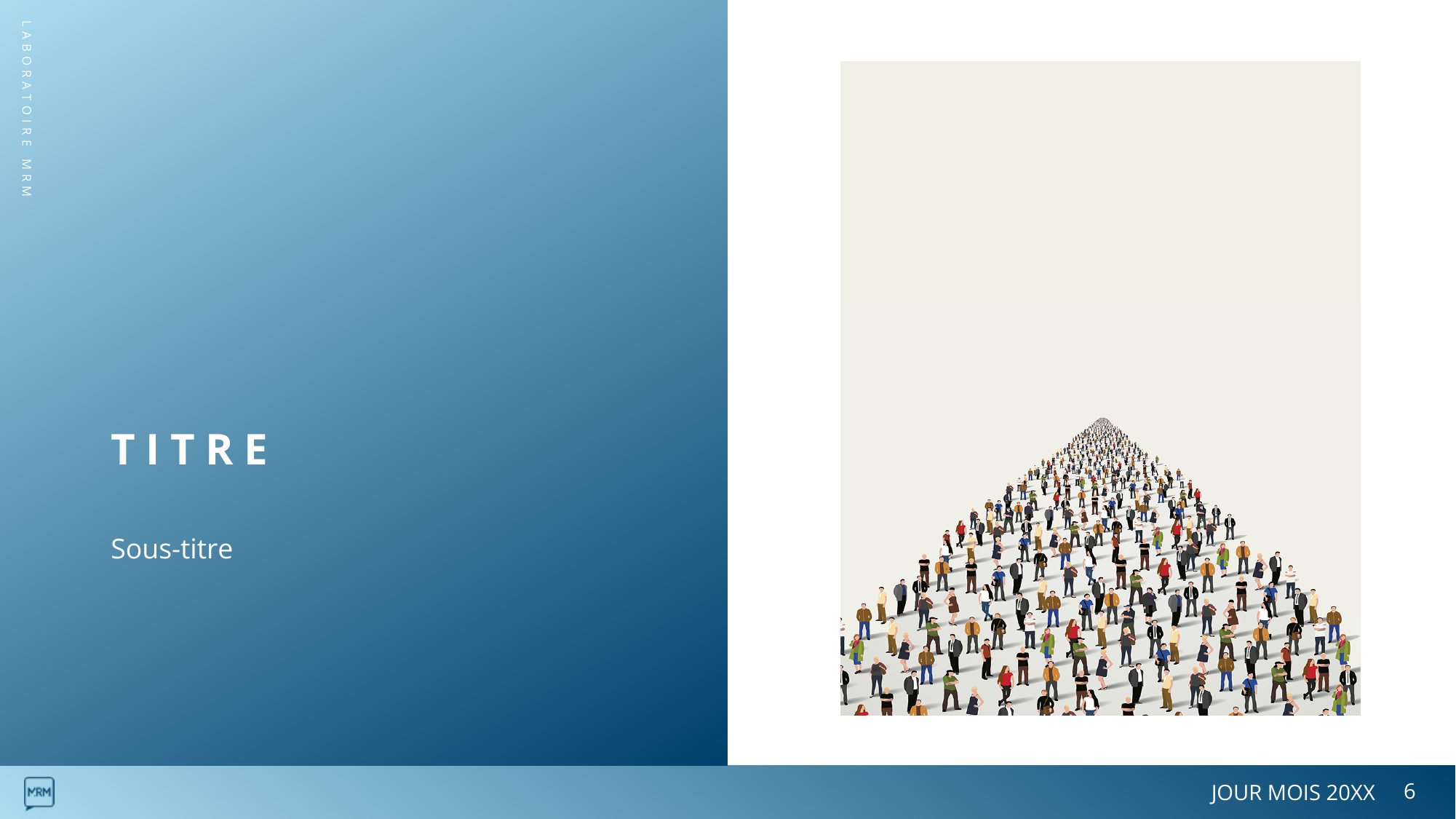

# TITRE
LABORATOIRE MRM
Sous-titre
6
JOUR MOIS 20XX